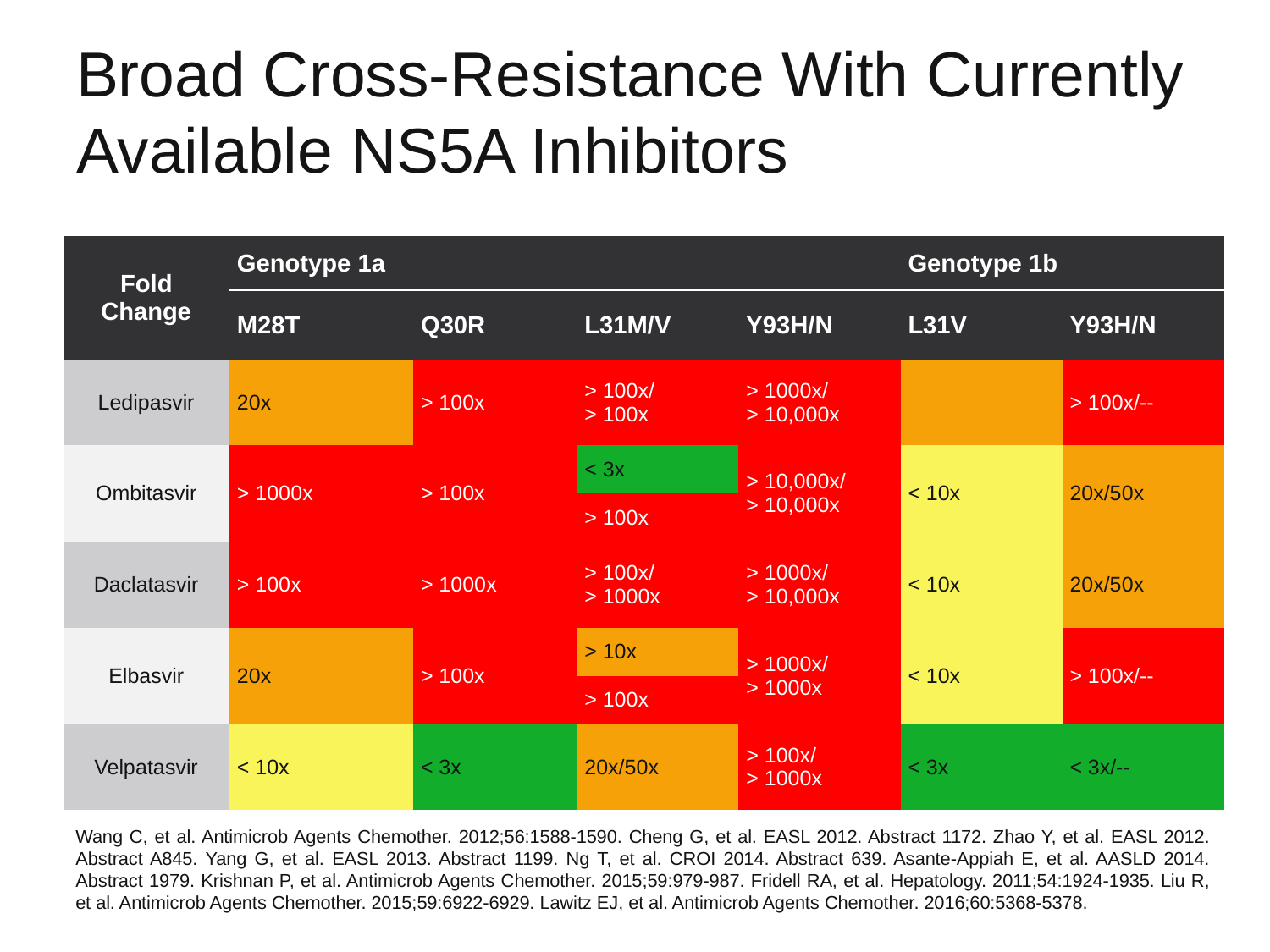

# Broad Cross-Resistance With Currently Available NS5A Inhibitors
| Fold Change | Genotype 1a |  |  |  | Genotype 1b |  |
| --- | --- | --- | --- | --- | --- | --- |
|  | M28T | Q30R | L31M/V | Y93H/N | L31V | Y93H/N |
| Ledipasvir | 20x | > 100x | > 100x/ > 100x | > 1000x/ > 10,000x |  | > 100x/-- |
| Ombitasvir | > 1000x | > 100x | < 3x | > 10,000x/ > 10,000x | < 10x | 20x/50x |
|  |  |  | > 100x |  |  |  |
| Daclatasvir | > 100x | > 1000x | > 100x/ > 1000x | > 1000x/ > 10,000x | < 10x | 20x/50x |
| Elbasvir | 20x | > 100x | > 10x | > 1000x/ > 1000x | < 10x | > 100x/-- |
|  |  |  | > 100x |  |  |  |
| Velpatasvir | < 10x | < 3x | 20x/50x | > 100x/ > 1000x | < 3x | < 3x/-- |
Wang C, et al. Antimicrob Agents Chemother. 2012;56:1588-1590. Cheng G, et al. EASL 2012. Abstract 1172. Zhao Y, et al. EASL 2012. Abstract A845. Yang G, et al. EASL 2013. Abstract 1199. Ng T, et al. CROI 2014. Abstract 639. Asante-Appiah E, et al. AASLD 2014. Abstract 1979. Krishnan P, et al. Antimicrob Agents Chemother. 2015;59:979-987. Fridell RA, et al. Hepatology. 2011;54:1924-1935. Liu R, et al. Antimicrob Agents Chemother. 2015;59:6922-6929. Lawitz EJ, et al. Antimicrob Agents Chemother. 2016;60:5368-5378.